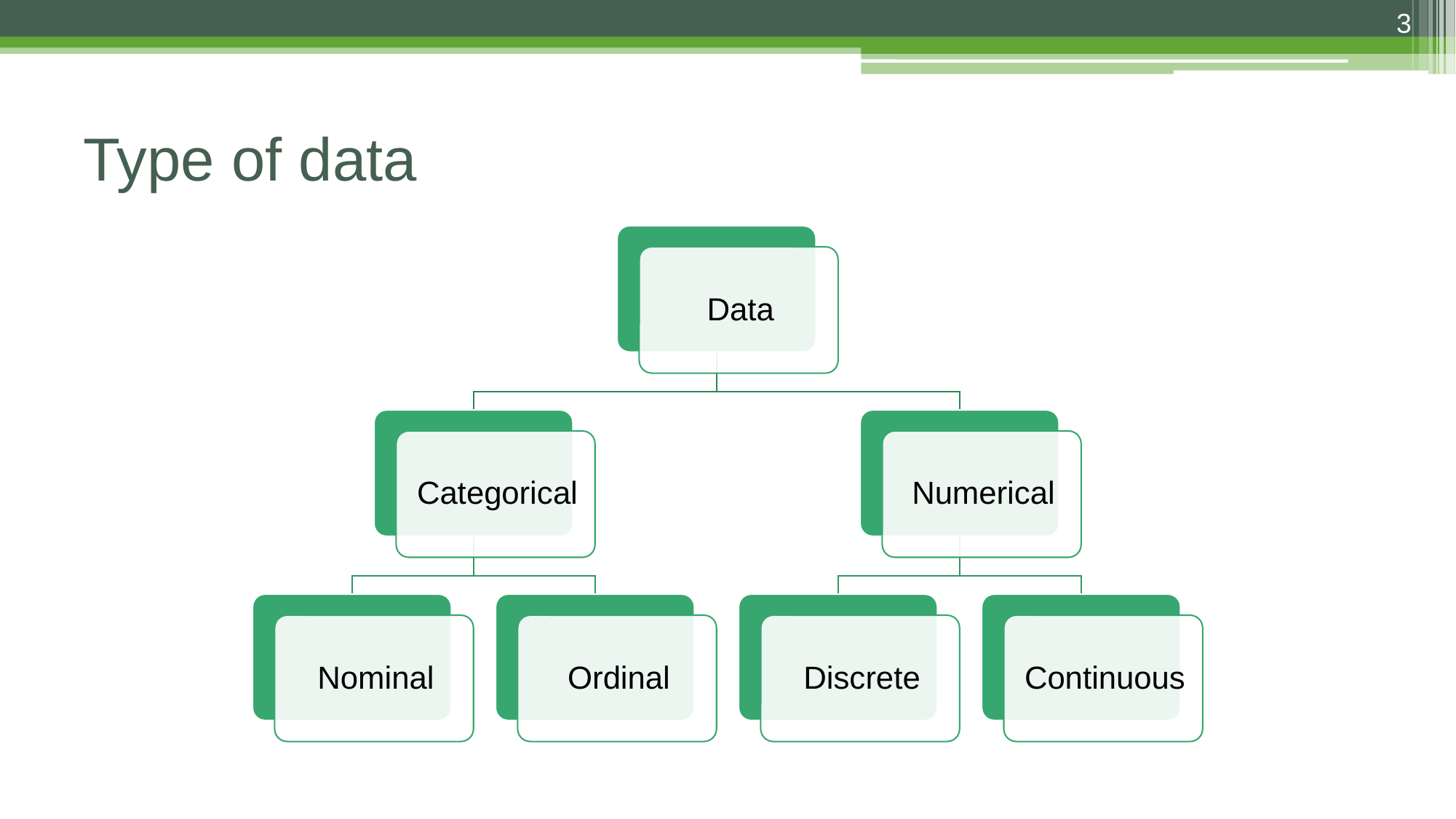

3
# Type of data
Data
Categorical
Nominal
Ordinal
Numerical
Discrete
Continuous